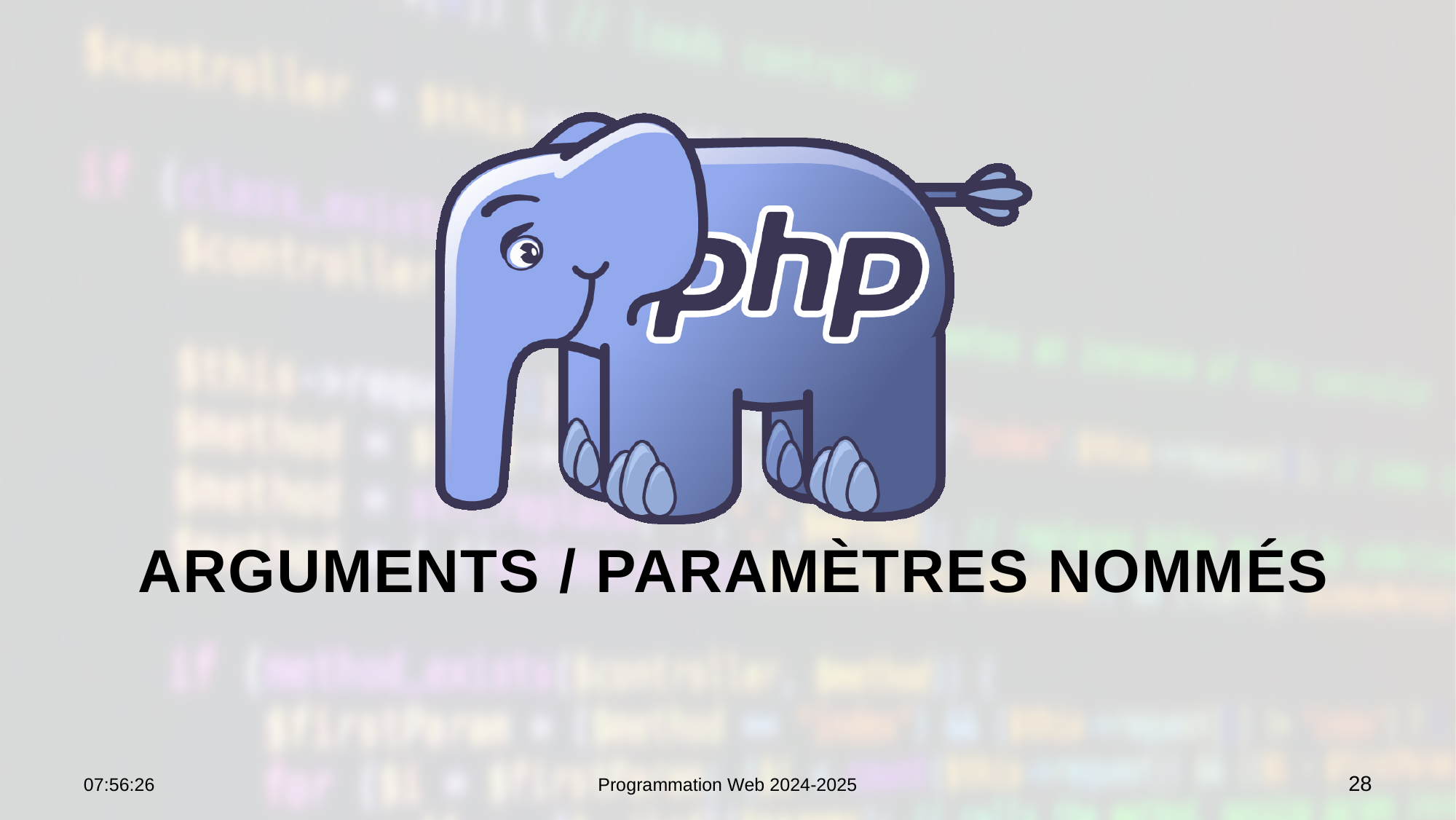

# Arguments / paramètres nommés
07:56:26
Programmation Web 2024-2025
28